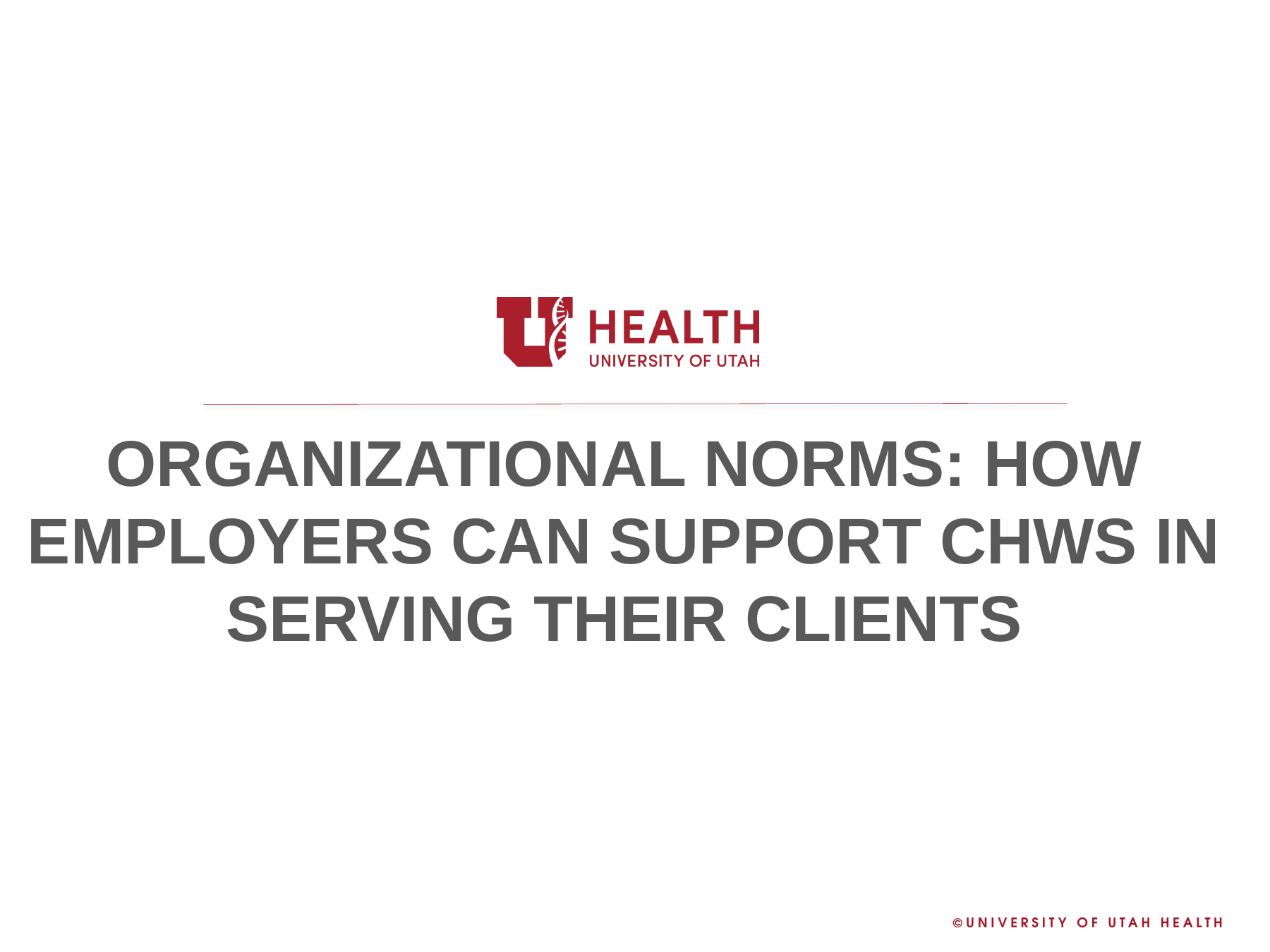

# Organizational norms: how employers can support chws in serving their clients